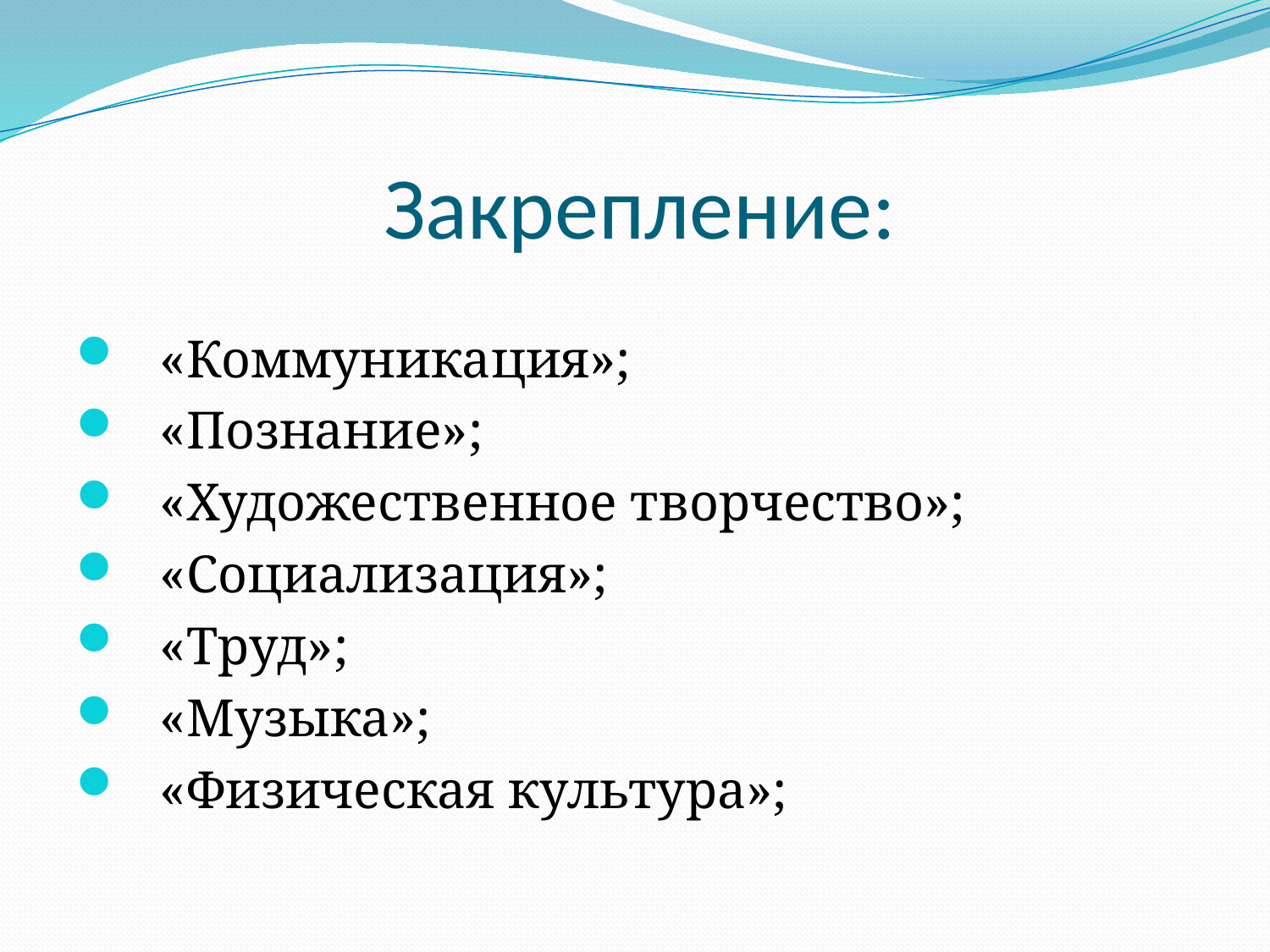

# Закрепление:

   «Коммуникация»;
   «Познание»;
   «Художественное творчество»;
   «Социализация»;
   «Труд»;
   «Музыка»;
   «Физическая культура»;